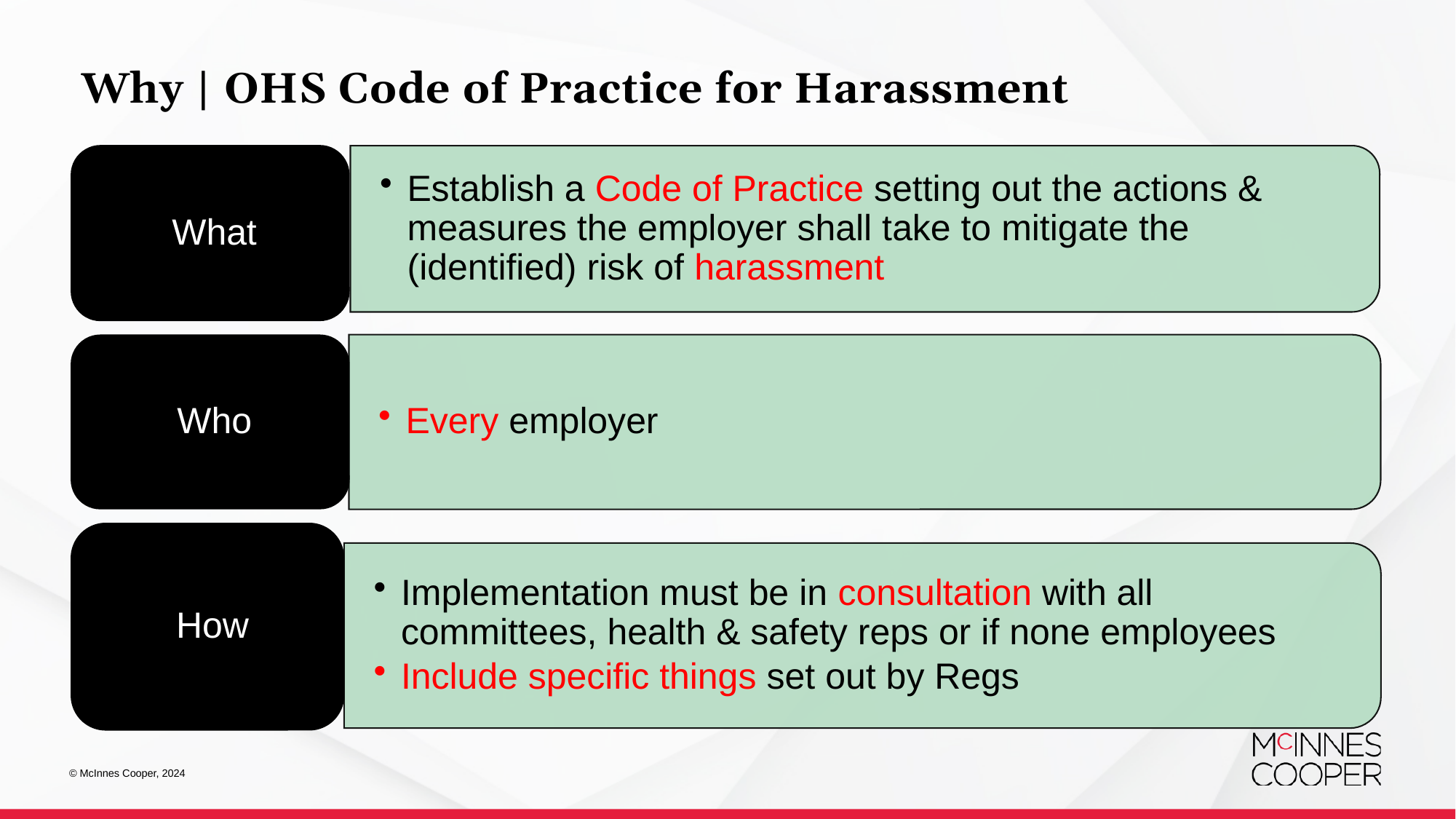

# Why | OHS Code of Practice for Harassment
Establish a Code of Practice setting out the actions & measures the employer shall take to mitigate the (identified) risk of harassment
What
Every employer
Who
Implementation must be in consultation with all committees, health & safety reps or if none employees
Include specific things set out by Regs
How